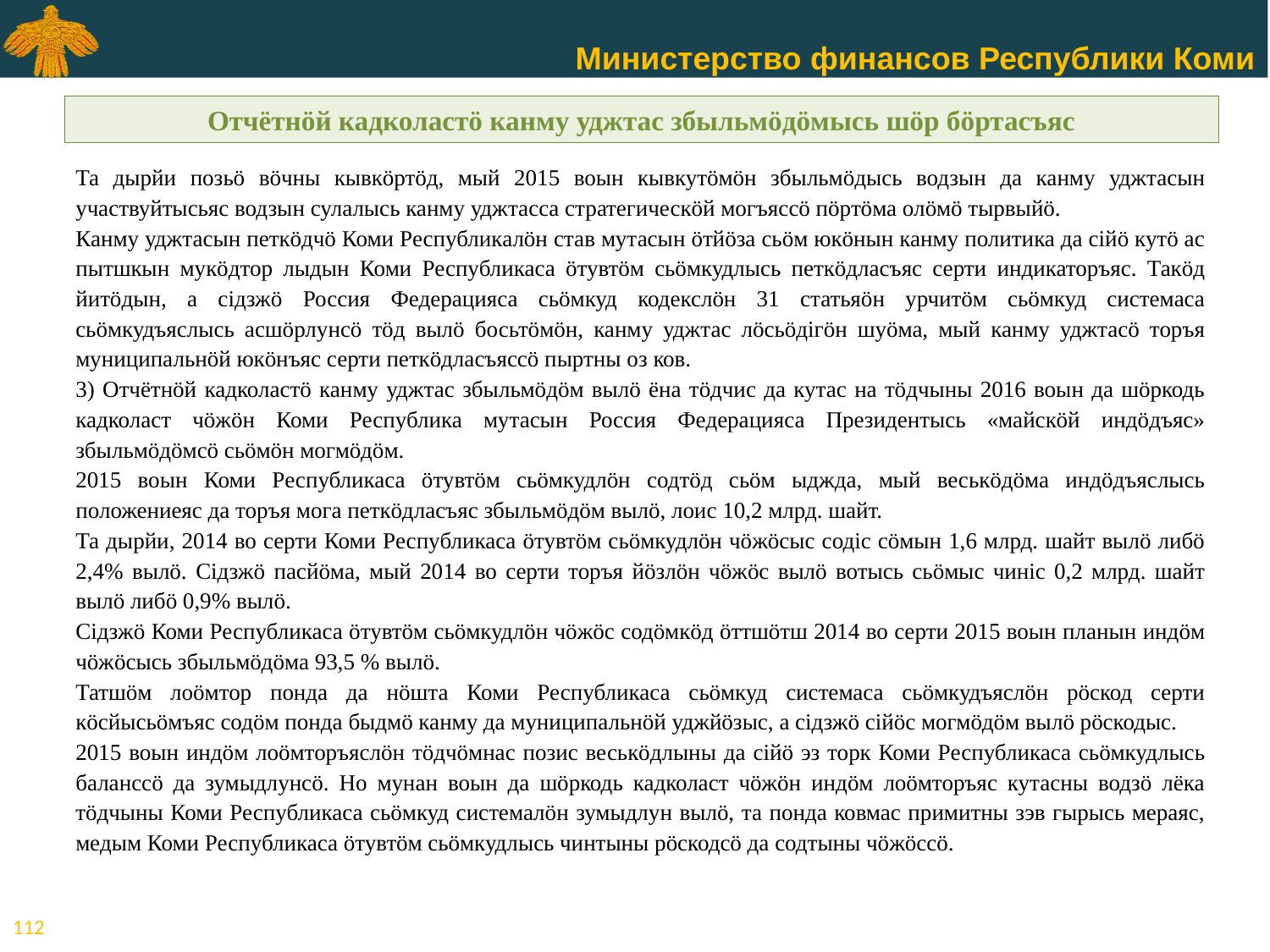

Отчётнӧй кадколастӧ канму уджтас збыльмӧдӧмысь шӧр бӧртасъяс
Та дырйи позьӧ вӧчны кывкӧртӧд, мый 2015 воын кывкутӧмӧн збыльмӧдысь водзын да канму уджтасын участвуйтысьяс водзын сулалысь канму уджтасса стратегическӧй могъяссӧ пӧртӧма олӧмӧ тырвыйӧ.
Канму уджтасын петкӧдчӧ Коми Республикалӧн став мутасын ӧтйӧза сьӧм юкӧнын канму политика да сiйӧ кутӧ ас пытшкын мукӧдтор лыдын Коми Республикаса ӧтувтӧм сьӧмкудлысь петкӧдласъяс серти индикаторъяс. Такӧд йитӧдын, а сiдзжӧ Россия Федерацияса сьӧмкуд кодекслӧн 31 статьяӧн урчитӧм сьӧмкуд системаса сьӧмкудъяслысь асшӧрлунсӧ тӧд вылӧ босьтӧмӧн, канму уджтас лӧсьӧдiгӧн шуӧма, мый канму уджтасӧ торъя муниципальнӧй юкӧнъяс серти петкӧдласъяссӧ пыртны оз ков.
3) Отчётнӧй кадколастӧ канму уджтас збыльмӧдӧм вылӧ ёна тӧдчис да кутас на тӧдчыны 2016 воын да шӧркодь кадколаст чӧжӧн Коми Республика мутасын Россия Федерацияса Президентысь «майскӧй индӧдъяс» збыльмӧдӧмсӧ сьӧмӧн могмӧдӧм.
2015 воын Коми Республикаса ӧтувтӧм сьӧмкудлӧн содтӧд сьӧм ыджда, мый веськӧдӧма индӧдъяслысь положениеяс да торъя мога петкӧдласъяс збыльмӧдӧм вылӧ, лоис 10,2 млрд. шайт.
Та дырйи, 2014 во серти Коми Республикаса ӧтувтӧм сьӧмкудлӧн чӧжӧсыс содiс сӧмын 1,6 млрд. шайт вылӧ либӧ 2,4% вылӧ. Сiдзжӧ пасйӧма, мый 2014 во серти торъя йӧзлӧн чӧжӧс вылӧ вотысь сьӧмыс чинiс 0,2 млрд. шайт вылӧ либӧ 0,9% вылӧ.
Сiдзжӧ Коми Республикаса ӧтувтӧм сьӧмкудлӧн чӧжӧс содӧмкӧд ӧттшӧтш 2014 во серти 2015 воын планын индӧм чӧжӧсысь збыльмӧдӧма 93,5 % вылӧ.
Татшӧм лоӧмтор понда да нӧшта Коми Республикаса сьӧмкуд системаса сьӧмкудъяслӧн рӧскод серти кӧсйысьӧмъяс содӧм понда быдмӧ канму да муниципальнӧй уджйӧзыс, а сiдзжӧ сiйӧс могмӧдӧм вылӧ рӧскодыс.
2015 воын индӧм лоӧмторъяслӧн тӧдчӧмнас позис веськӧдлыны да сiйӧ эз торк Коми Республикаса сьӧмкудлысь баланссӧ да зумыдлунсӧ. Но мунан воын да шӧркодь кадколаст чӧжӧн индӧм лоӧмторъяс кутасны водзӧ лёка тӧдчыны Коми Республикаса сьӧмкуд системалӧн зумыдлун вылӧ, та понда ковмас примитны зэв гырысь мераяс, медым Коми Республикаса ӧтувтӧм сьӧмкудлысь чинтыны рӧскодсӧ да содтыны чӧжӧссӧ.
112